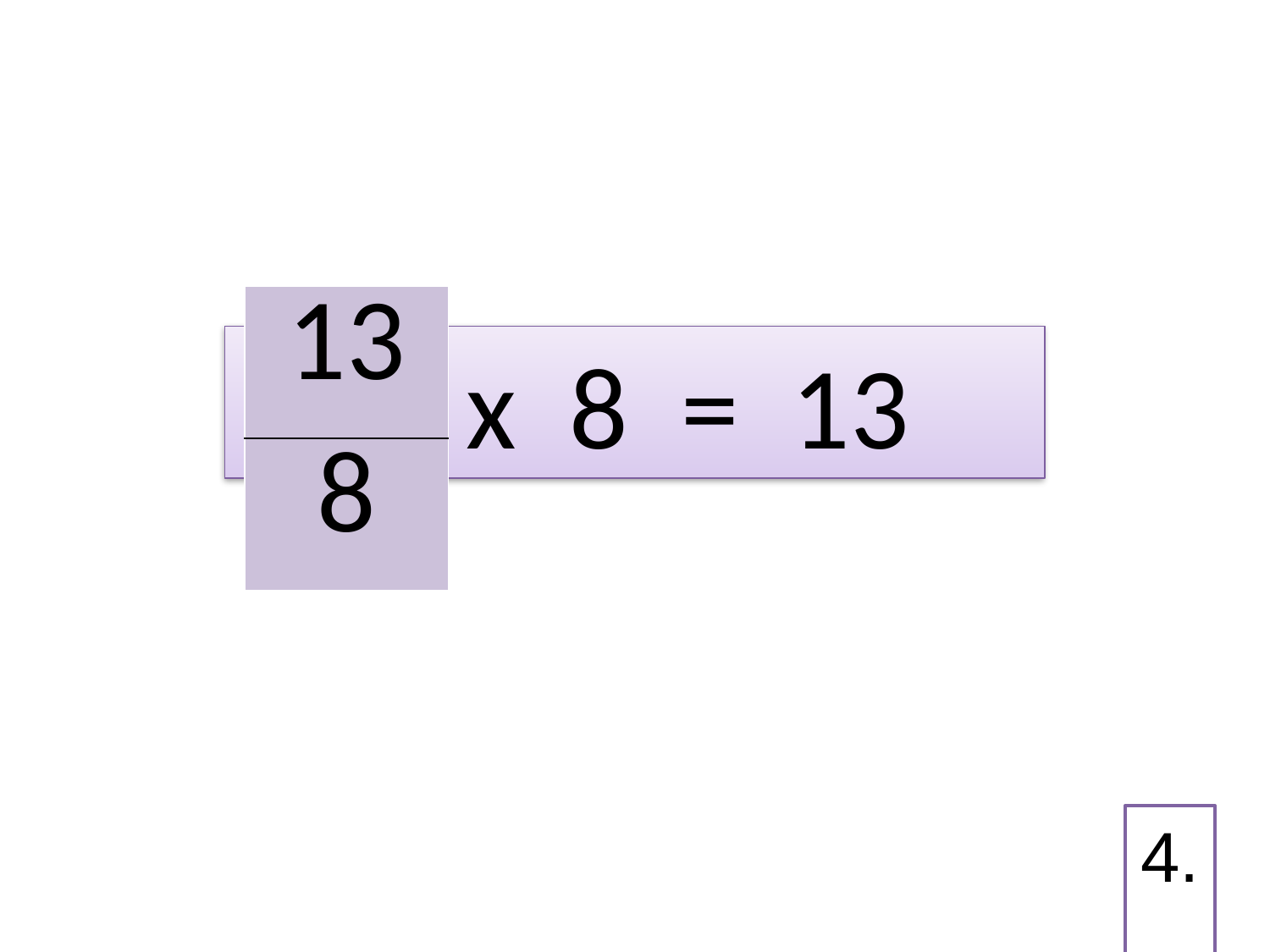

| 13 |
| --- |
| 8 |
?  x  8  =  13
4.